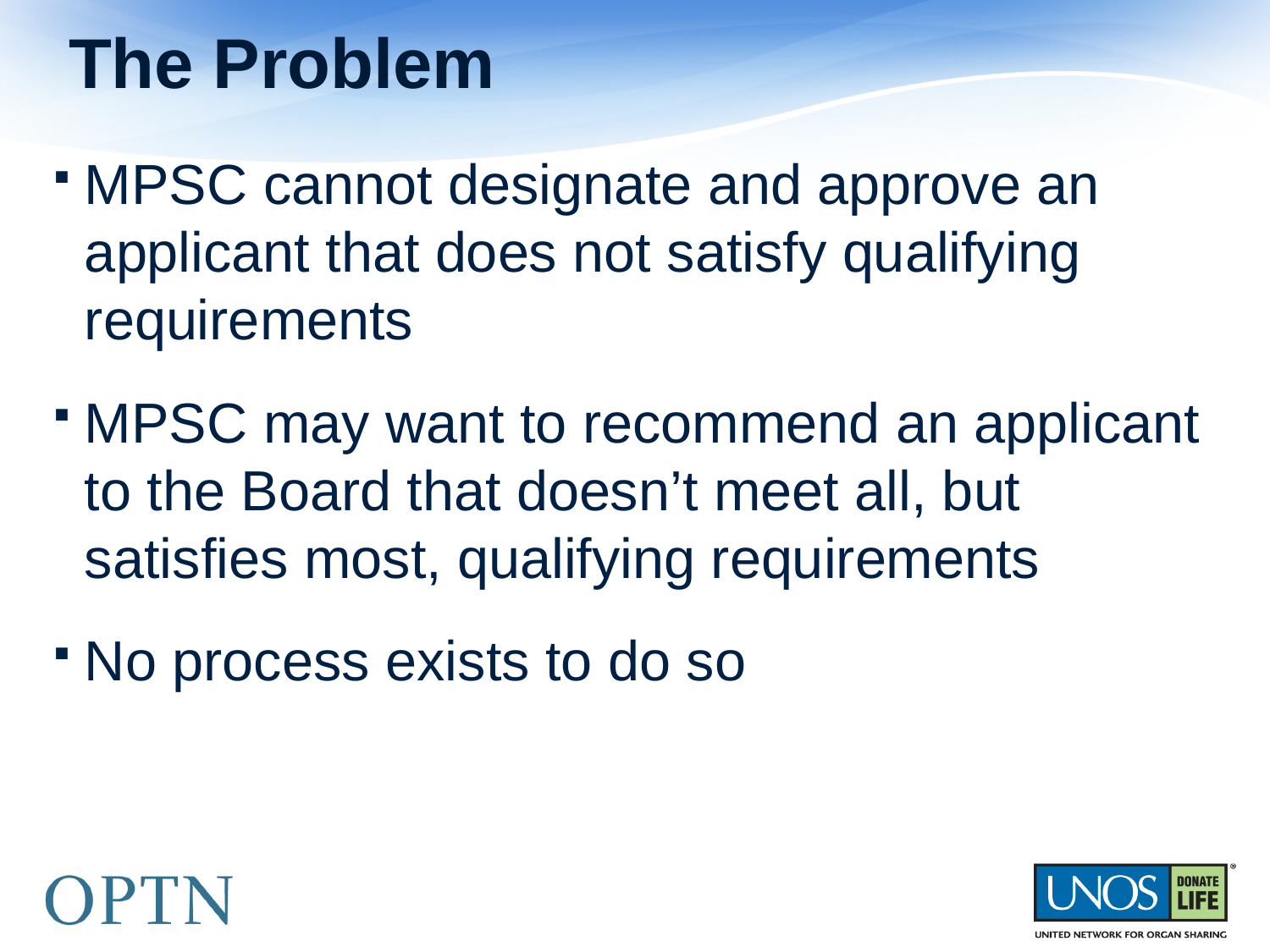

# The Problem
MPSC cannot designate and approve an applicant that does not satisfy qualifying requirements
MPSC may want to recommend an applicant to the Board that doesn’t meet all, but satisfies most, qualifying requirements
No process exists to do so